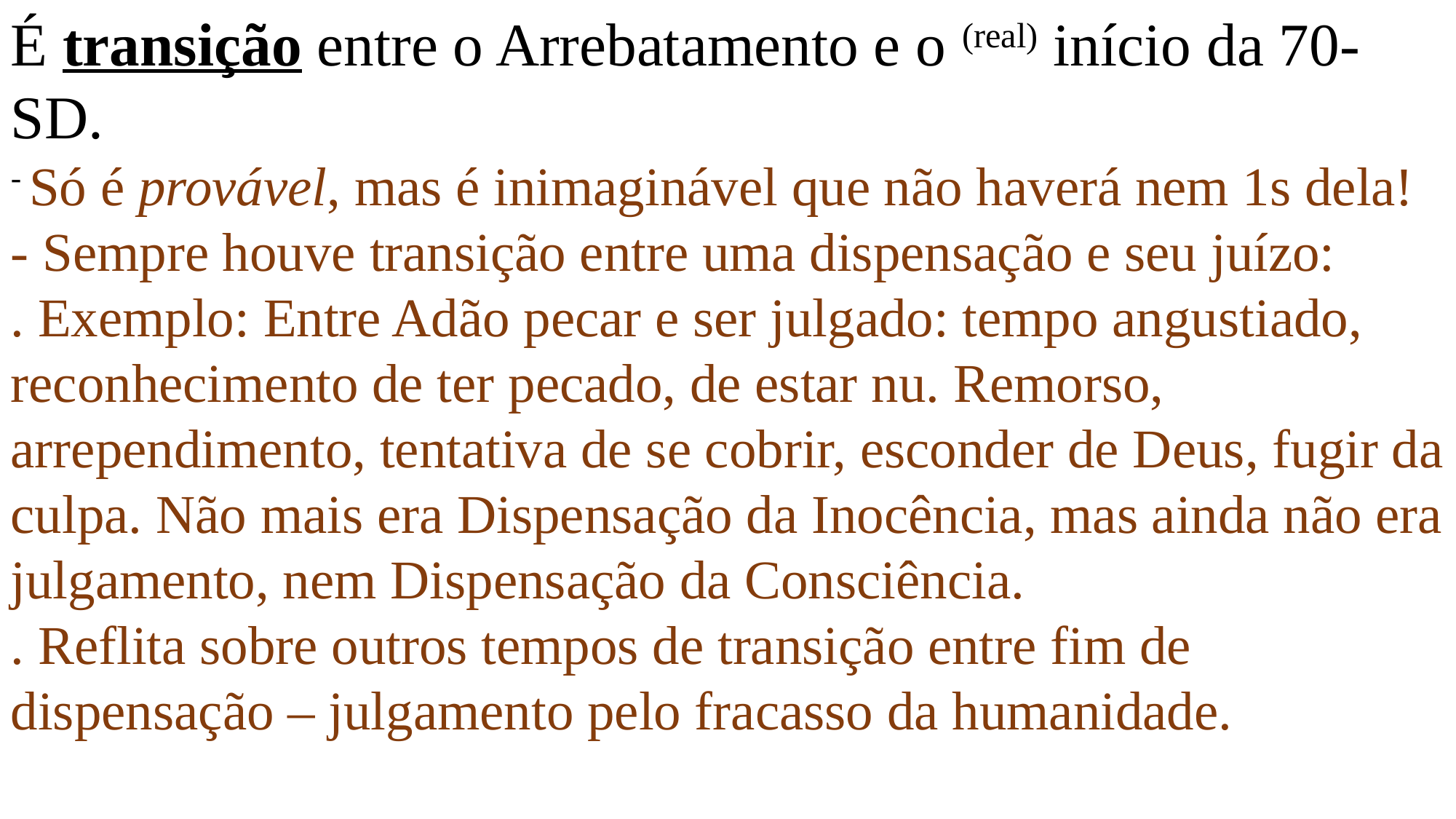

É transição entre o Arrebatamento e o (real) início da 70-SD.
- Só é provável, mas é inimaginável que não haverá nem 1s dela!
- Sempre houve transição entre uma dispensação e seu juízo:
. Exemplo: Entre Adão pecar e ser julgado: tempo angustiado, reconhecimento de ter pecado, de estar nu. Remorso, arrependimento, tentativa de se cobrir, esconder de Deus, fugir da culpa. Não mais era Dispensação da Inocência, mas ainda não era julgamento, nem Dispensação da Consciência.
. Reflita sobre outros tempos de transição entre fim de dispensação – julgamento pelo fracasso da humanidade.